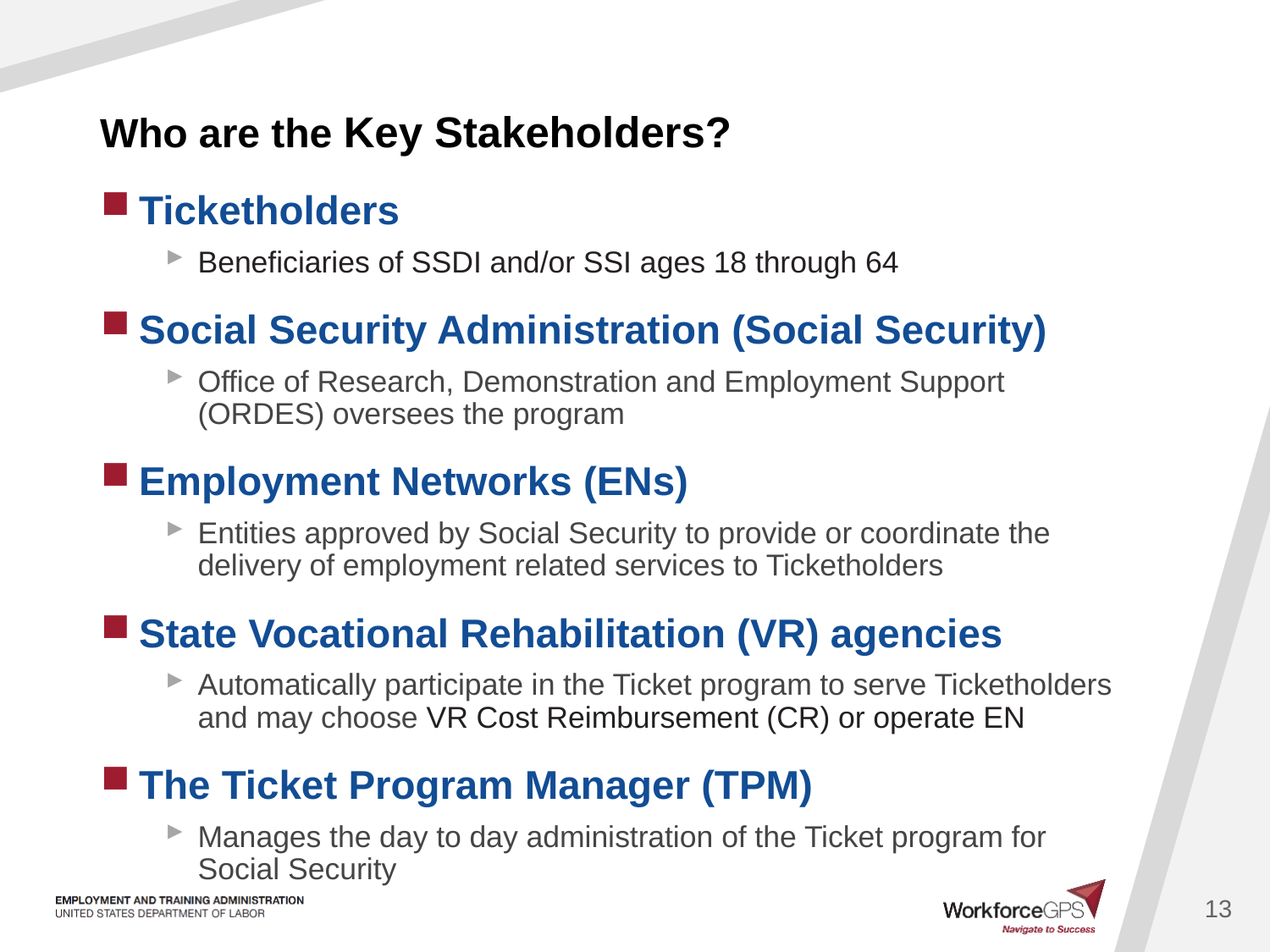

# Who are the Key Stakeholders?
Ticketholders
Beneficiaries of SSDI and/or SSI ages 18 through 64
Social Security Administration (Social Security)
Office of Research, Demonstration and Employment Support (ORDES) oversees the program
Employment Networks (ENs)
Entities approved by Social Security to provide or coordinate the delivery of employment related services to Ticketholders
State Vocational Rehabilitation (VR) agencies
Automatically participate in the Ticket program to serve Ticketholders and may choose VR Cost Reimbursement (CR) or operate EN
The Ticket Program Manager (TPM)
Manages the day to day administration of the Ticket program for Social Security
13